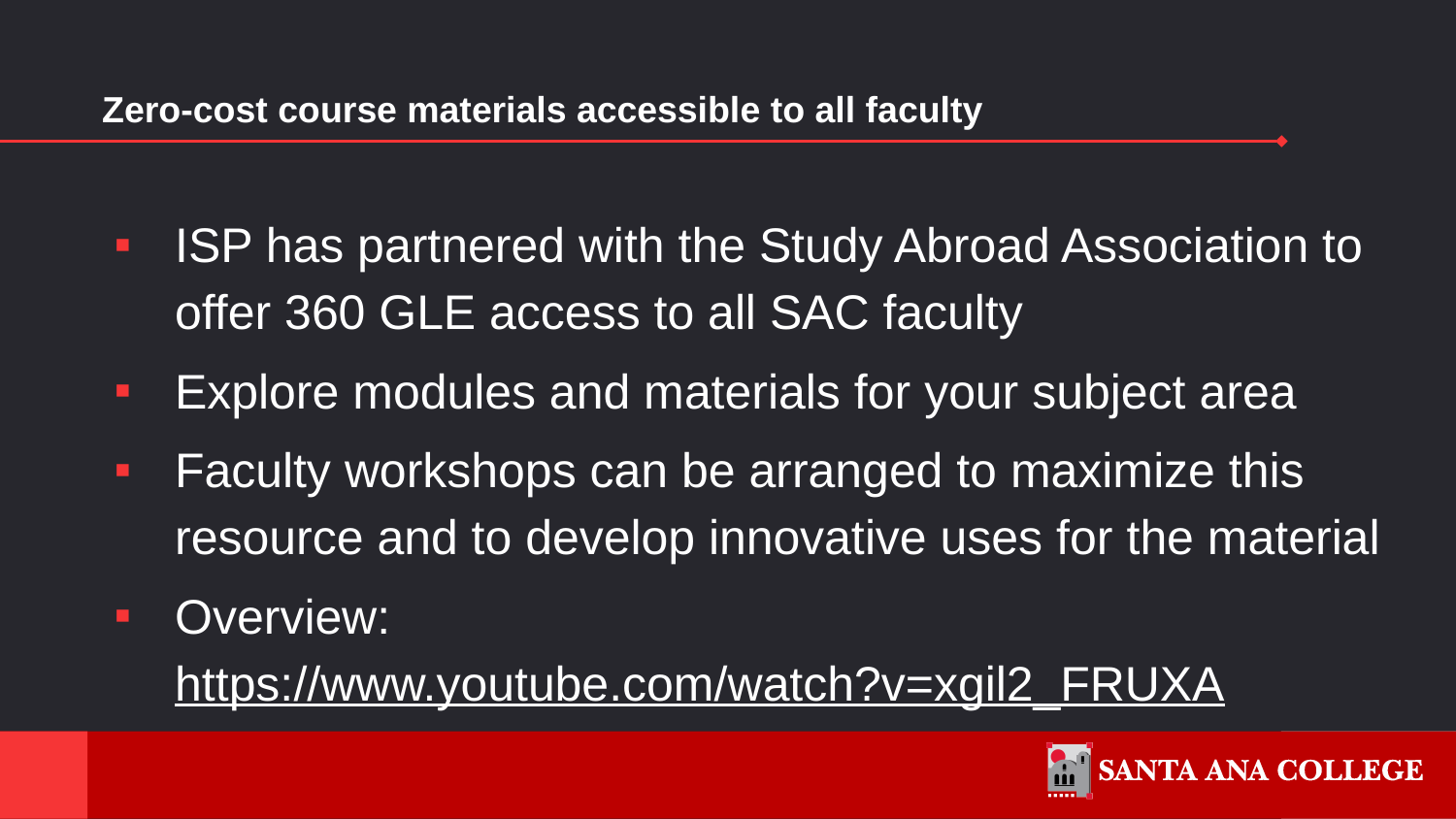

# Zero-cost course materials accessible to all faculty
ISP has partnered with the Study Abroad Association to offer 360 GLE access to all SAC faculty
Explore modules and materials for your subject area
Faculty workshops can be arranged to maximize this resource and to develop innovative uses for the material
Overview: https://www.youtube.com/watch?v=xgil2_FRUXA